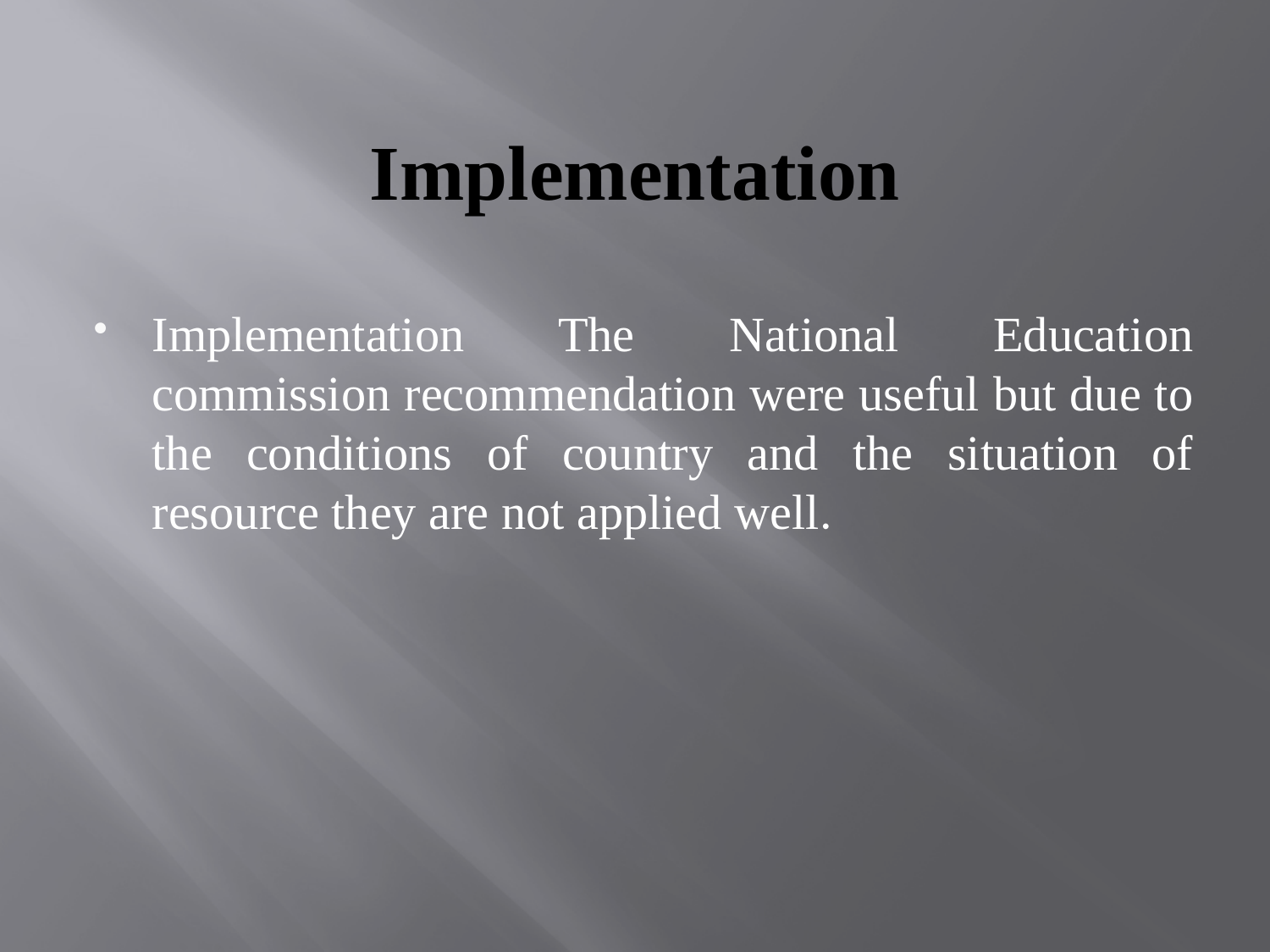

# Implementation
Implementation The National Education commission recommendation were useful but due to the conditions of country and the situation of resource they are not applied well.